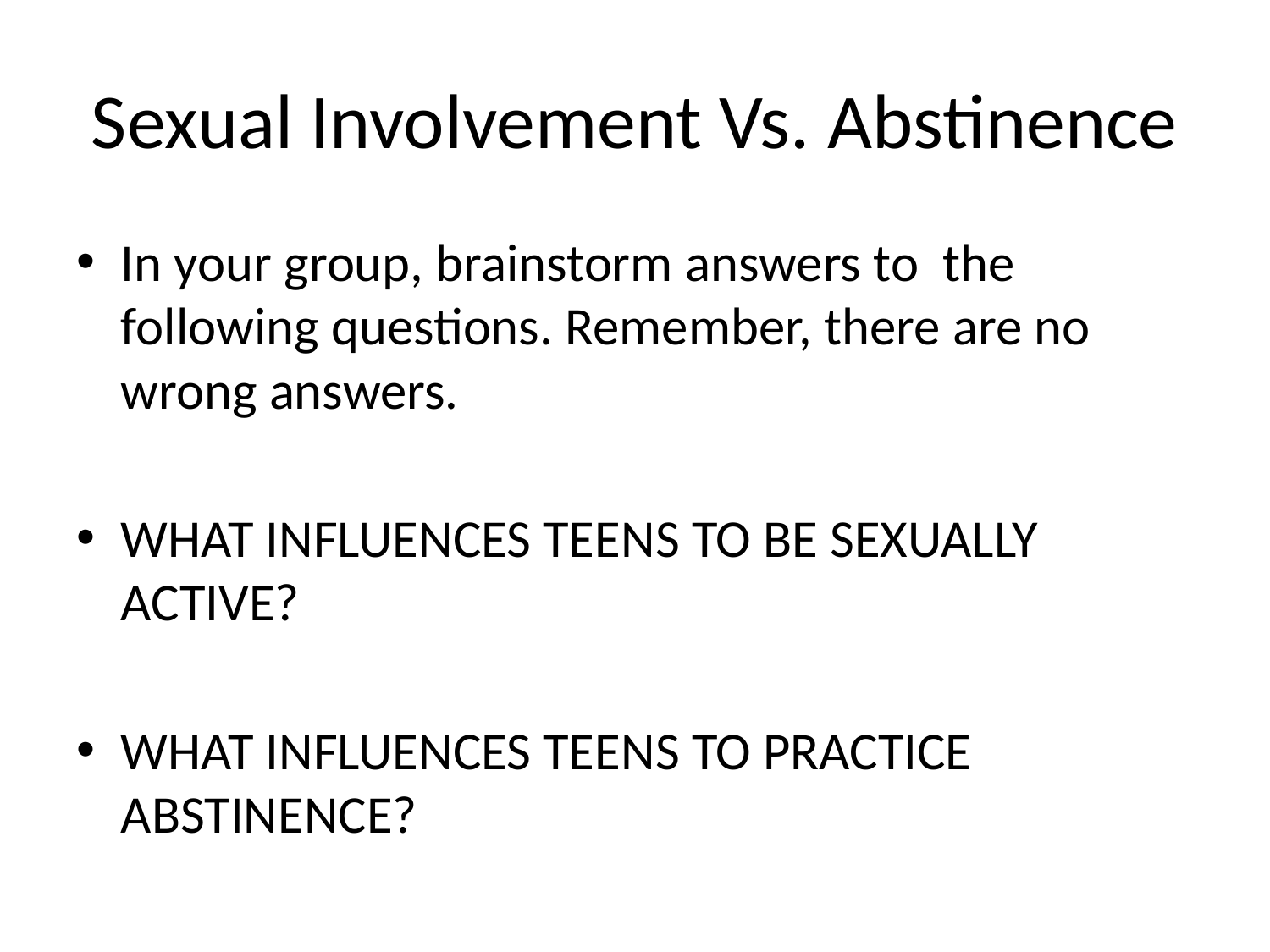

# Sexual Involvement Vs. Abstinence
In your group, brainstorm answers to  the following questions. Remember, there are no wrong answers.

WHAT INFLUENCES TEENS TO BE SEXUALLY ACTIVE?

WHAT INFLUENCES TEENS TO PRACTICE ABSTINENCE?